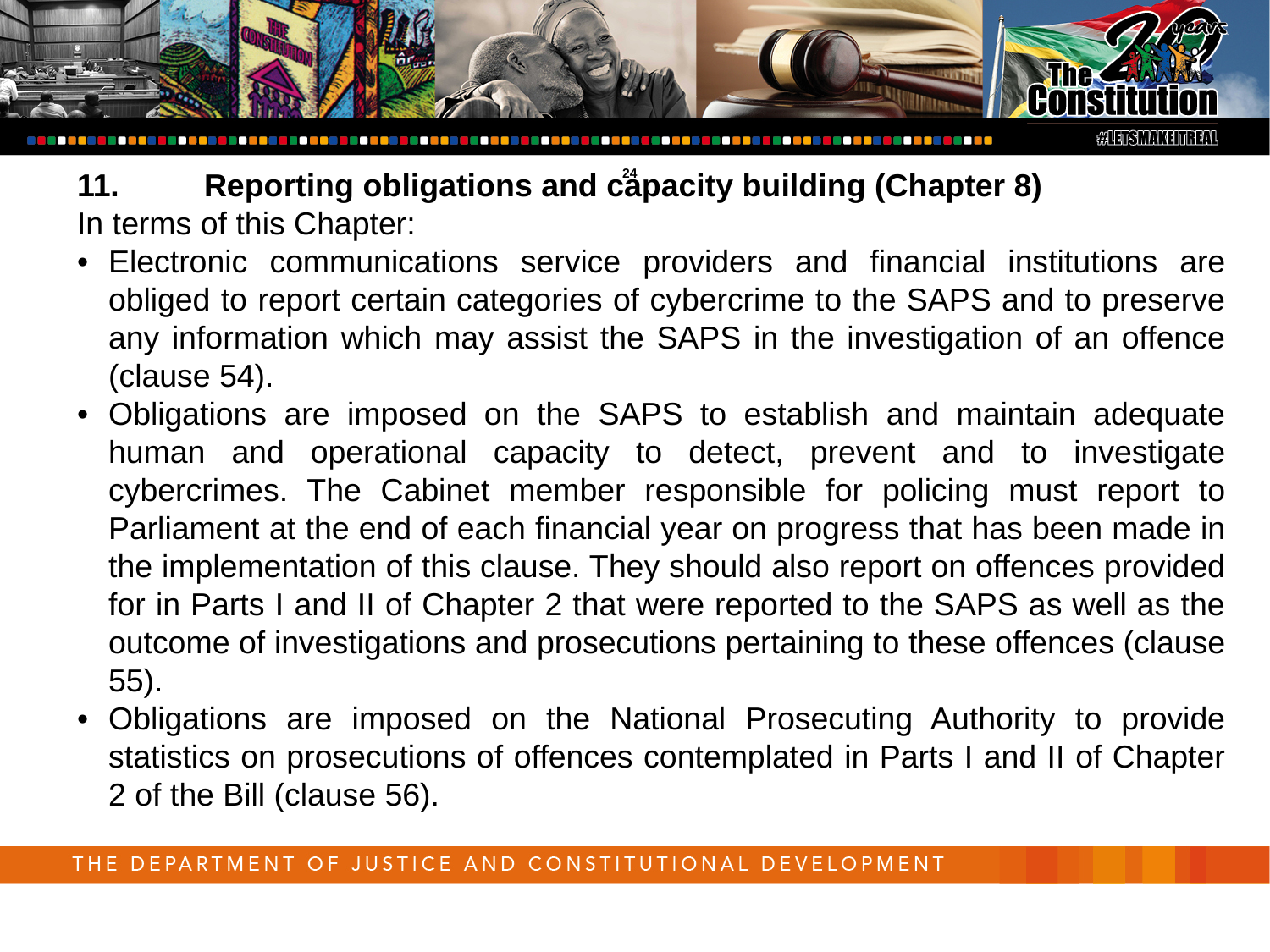

24
11.	Reporting obligations and capacity building (Chapter 8)
In terms of this Chapter:
•	Electronic communications service providers and financial institutions are obliged to report certain categories of cybercrime to the SAPS and to preserve any information which may assist the SAPS in the investigation of an offence (clause 54).
•	Obligations are imposed on the SAPS to establish and maintain adequate human and operational capacity to detect, prevent and to investigate cybercrimes. The Cabinet member responsible for policing must report to Parliament at the end of each financial year on progress that has been made in the implementation of this clause. They should also report on offences provided for in Parts I and II of Chapter 2 that were reported to the SAPS as well as the outcome of investigations and prosecutions pertaining to these offences (clause 55).
•	Obligations are imposed on the National Prosecuting Authority to provide statistics on prosecutions of offences contemplated in Parts I and II of Chapter 2 of the Bill (clause 56).